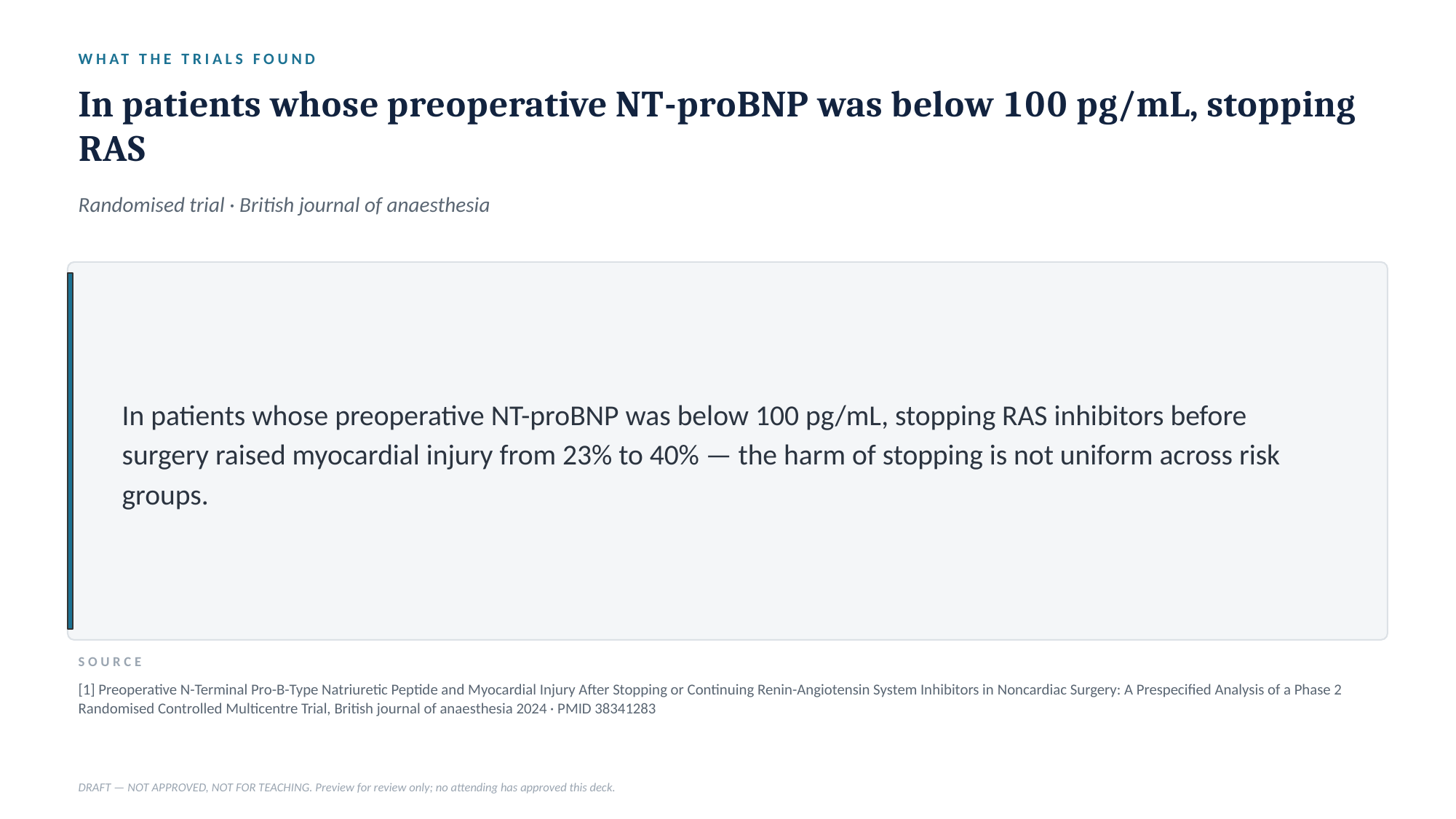

WHAT THE TRIALS FOUND
In patients whose preoperative NT-proBNP was below 100 pg/mL, stopping RAS
Randomised trial · British journal of anaesthesia

In patients whose preoperative NT-proBNP was below 100 pg/mL, stopping RAS inhibitors before surgery raised myocardial injury from 23% to 40% — the harm of stopping is not uniform across risk groups.
SOURCE
[1] Preoperative N-Terminal Pro-B-Type Natriuretic Peptide and Myocardial Injury After Stopping or Continuing Renin-Angiotensin System Inhibitors in Noncardiac Surgery: A Prespecified Analysis of a Phase 2 Randomised Controlled Multicentre Trial, British journal of anaesthesia 2024 · PMID 38341283
DRAFT — NOT APPROVED, NOT FOR TEACHING. Preview for review only; no attending has approved this deck.